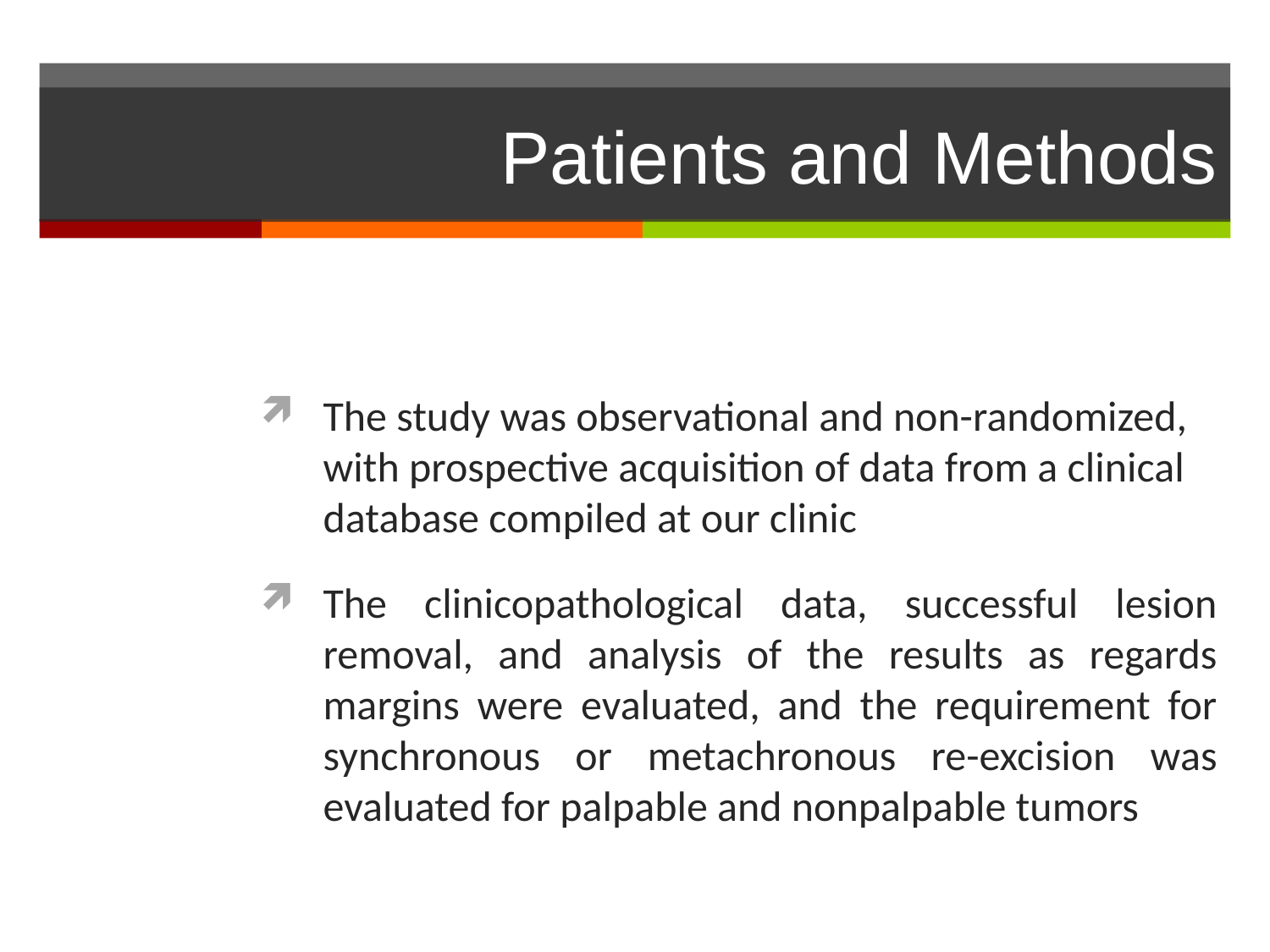

# Patients and Methods

The study was observational and non-randomized, with prospective acquisition of data from a clinical database compiled at our clinic
The clinicopathological data, successful lesion removal, and analysis of the results as regards margins were evaluated, and the requirement for synchronous or metachronous re-excision was evaluated for palpable and nonpalpable tumors